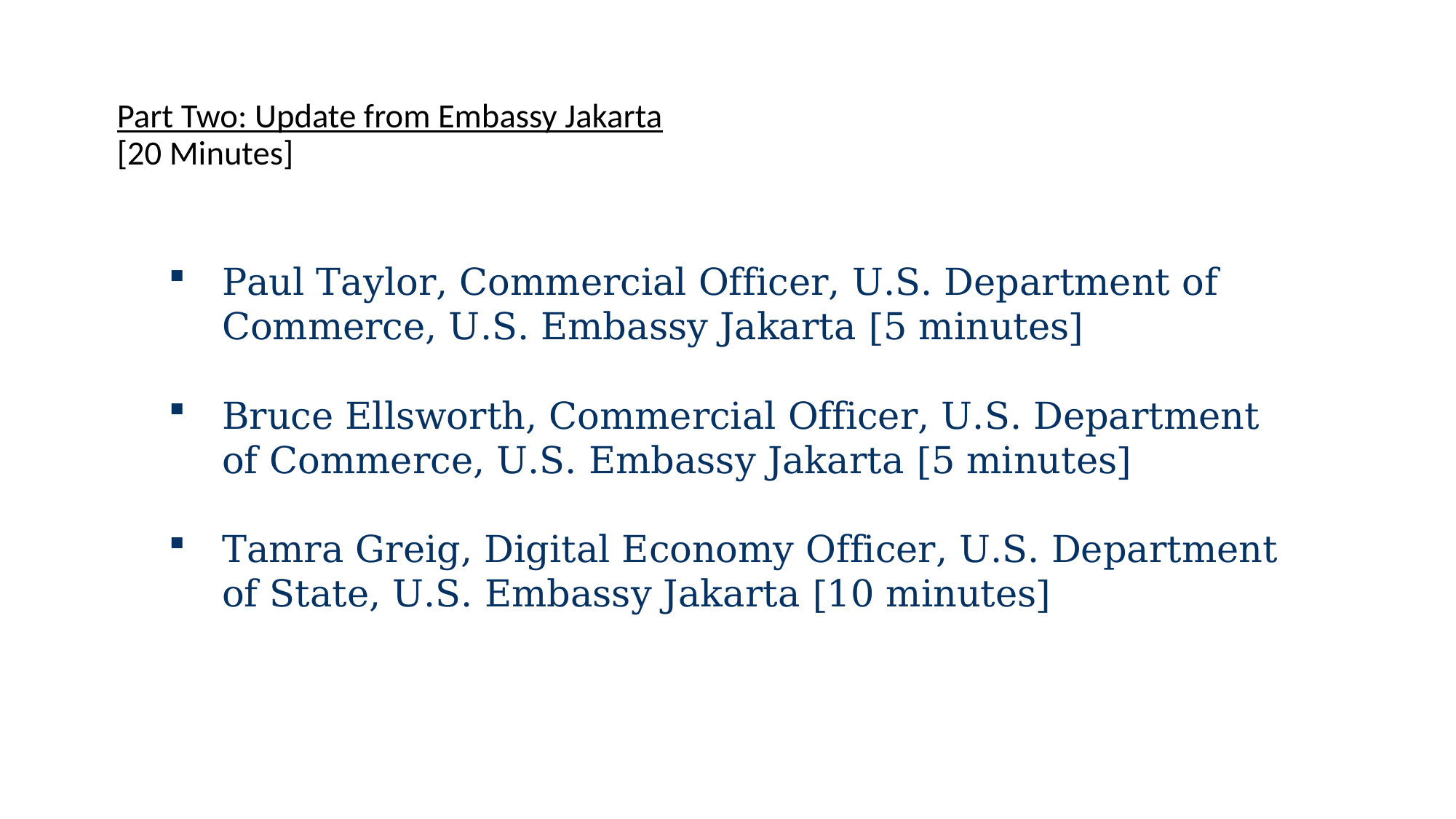

# Part Two: Update from Embassy Jakarta [20 Minutes]
Paul Taylor, Commercial Officer, U.S. Department of Commerce, U.S. Embassy Jakarta [5 minutes]
Bruce Ellsworth, Commercial Officer, U.S. Department of Commerce, U.S. Embassy Jakarta [5 minutes]

Tamra Greig, Digital Economy Officer, U.S. Department of State, U.S. Embassy Jakarta [10 minutes]